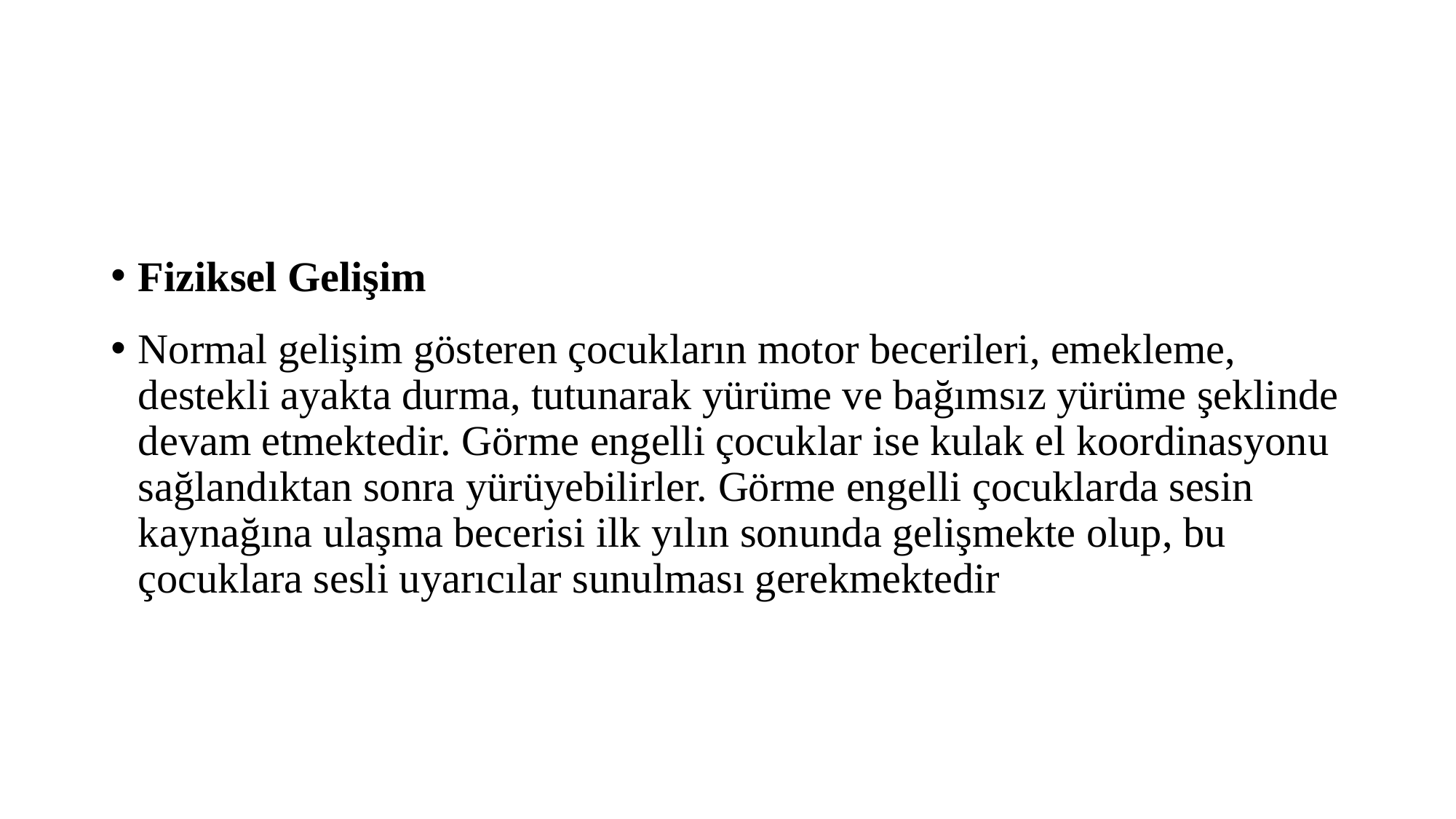

#
Fiziksel Gelişim
Normal gelişim gösteren çocukların motor becerileri, emekleme, destekli ayakta durma, tutunarak yürüme ve bağımsız yürüme şeklinde devam etmektedir. Görme engelli çocuklar ise kulak el koordinasyonu sağlandıktan sonra yürüyebilirler. Görme engelli çocuklarda sesin kaynağına ulaşma becerisi ilk yılın sonunda gelişmekte olup, bu çocuklara sesli uyarıcılar sunulması gerekmektedir